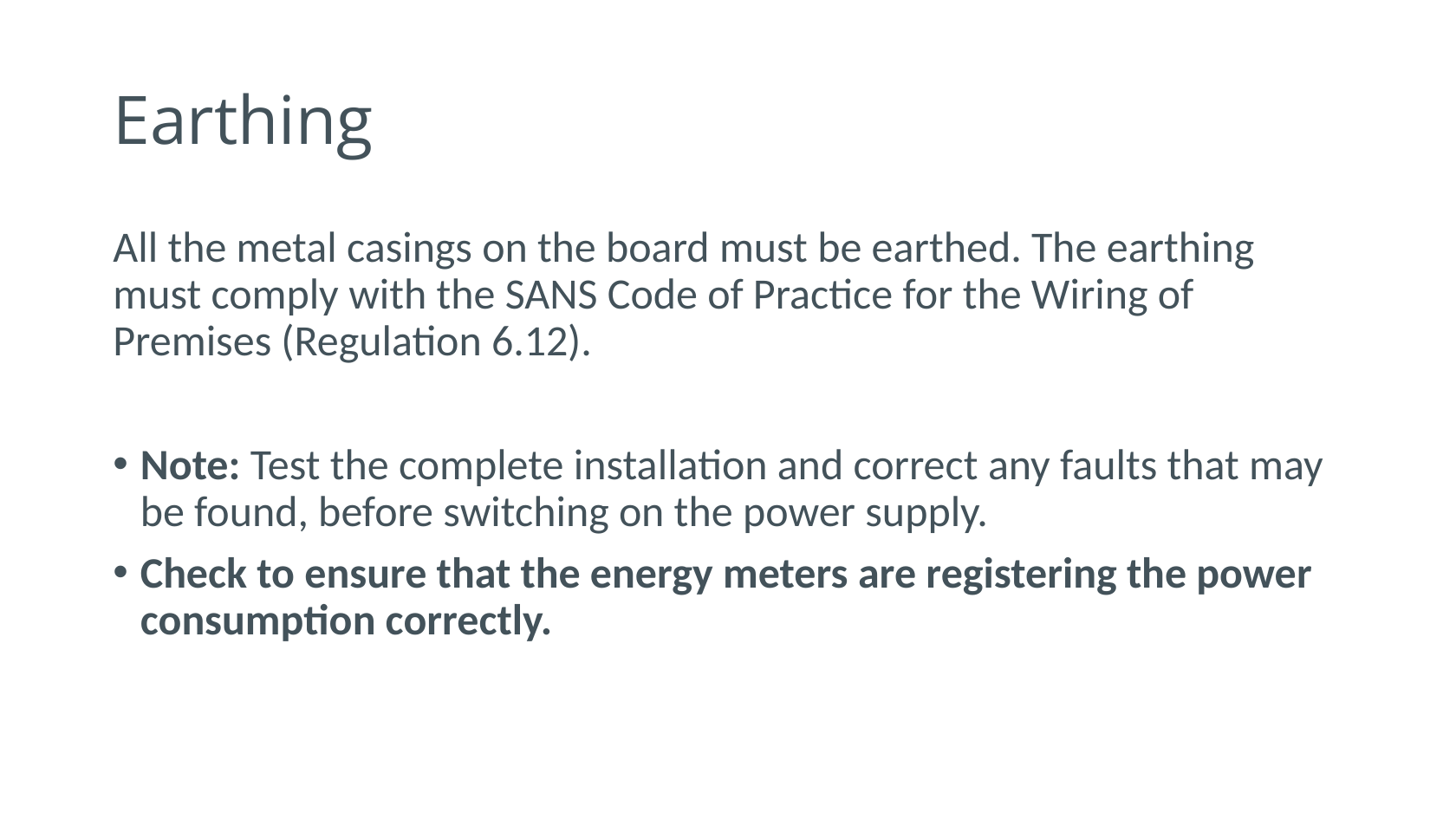

# Earthing
All the metal casings on the board must be earthed. The earthing must comply with the SANS Code of Practice for the Wiring of Premises (Regulation 6.12).

Note: Test the complete installation and correct any faults that may be found, before switching on the power supply.
Check to ensure that the energy meters are registering the power consumption correctly.